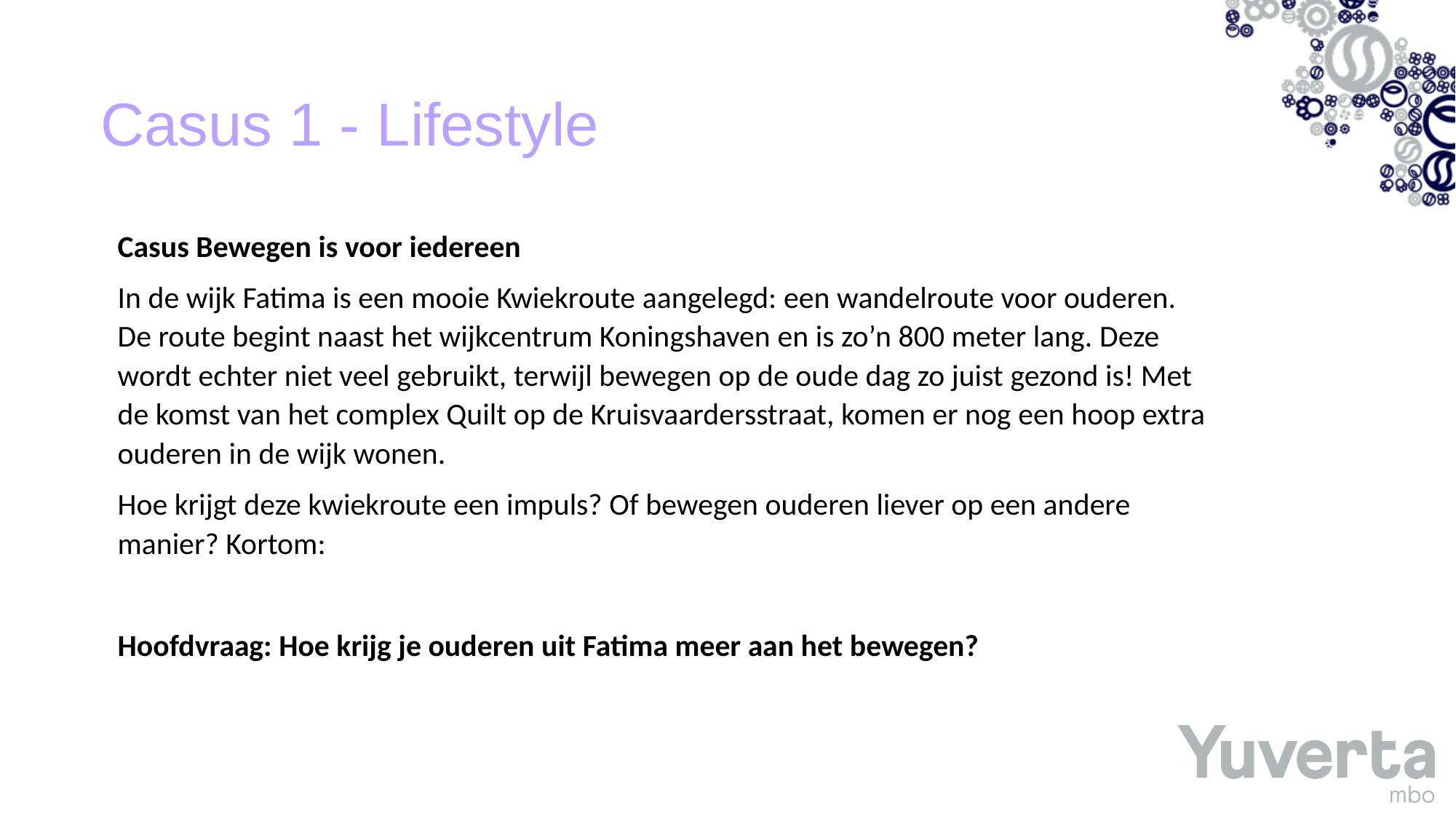

# Casus 1 - Lifestyle
Casus Bewegen is voor iedereen
In de wijk Fatima is een mooie Kwiekroute aangelegd: een wandelroute voor ouderen. De route begint naast het wijkcentrum Koningshaven en is zo’n 800 meter lang. Deze wordt echter niet veel gebruikt, terwijl bewegen op de oude dag zo juist gezond is! Met de komst van het complex Quilt op de Kruisvaardersstraat, komen er nog een hoop extra ouderen in de wijk wonen.
Hoe krijgt deze kwiekroute een impuls? Of bewegen ouderen liever op een andere manier? Kortom:

Hoofdvraag: Hoe krijg je ouderen uit Fatima meer aan het bewegen?